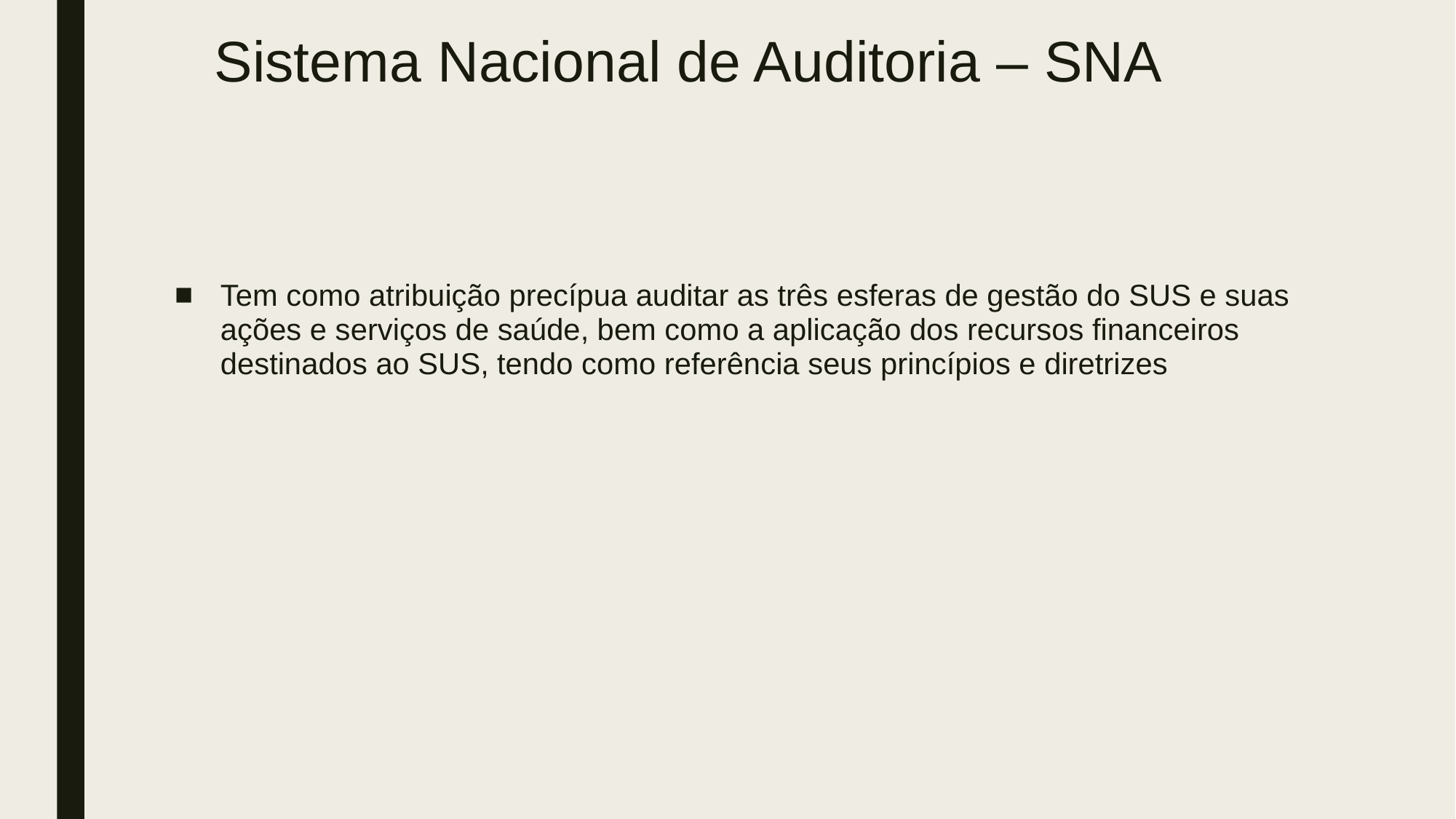

# Sistema Nacional de Auditoria – SNA
Tem como atribuição precípua auditar as três esferas de gestão do SUS e suas ações e serviços de saúde, bem como a aplicação dos recursos financeiros destinados ao SUS, tendo como referência seus princípios e diretrizes